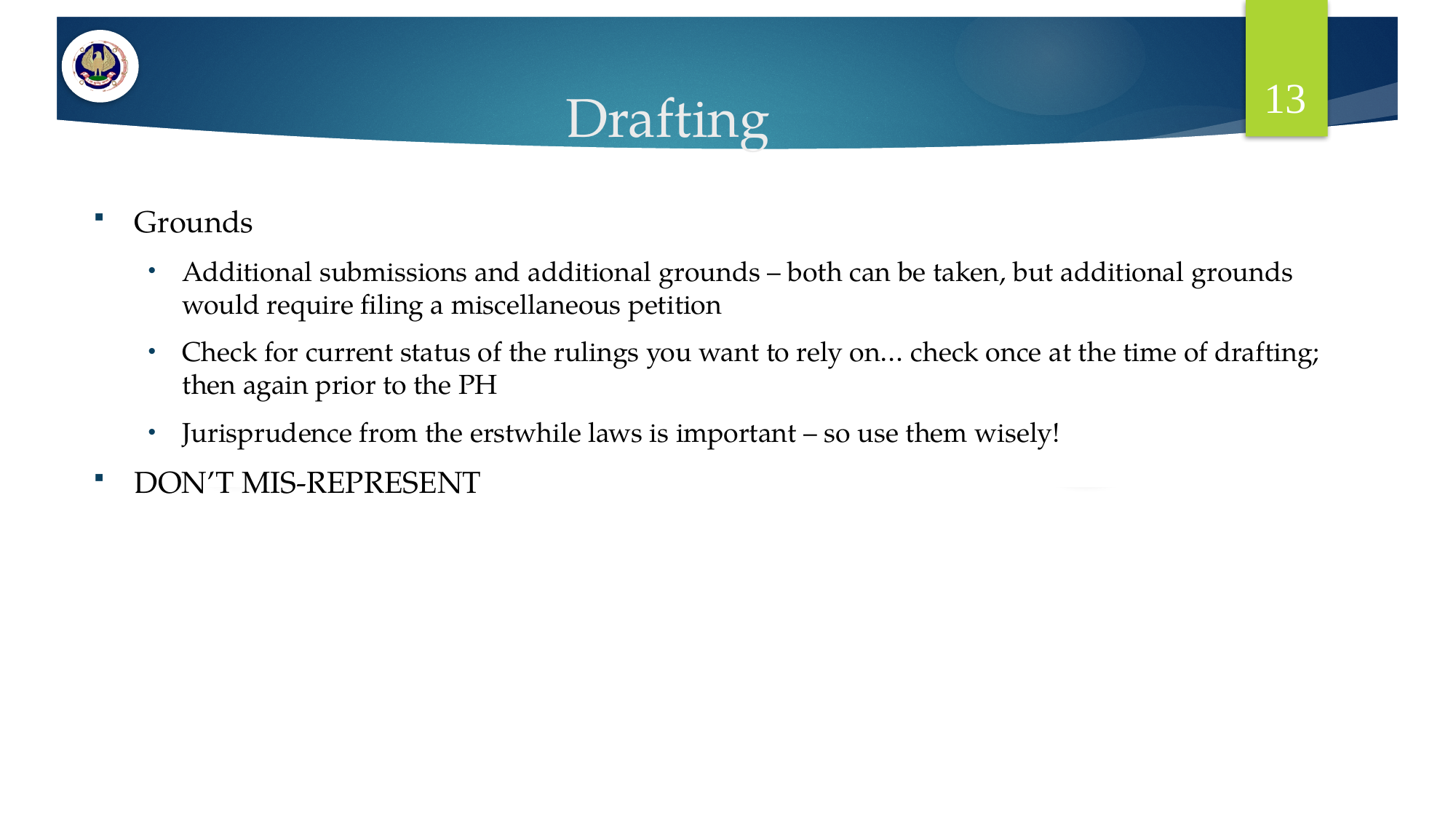

13
# Drafting
Grounds
Additional submissions and additional grounds – both can be taken, but additional grounds would require filing a miscellaneous petition
Check for current status of the rulings you want to rely on… check once at the time of drafting; then again prior to the PH
Jurisprudence from the erstwhile laws is important – so use them wisely!
DON’T MIS-REPRESENT